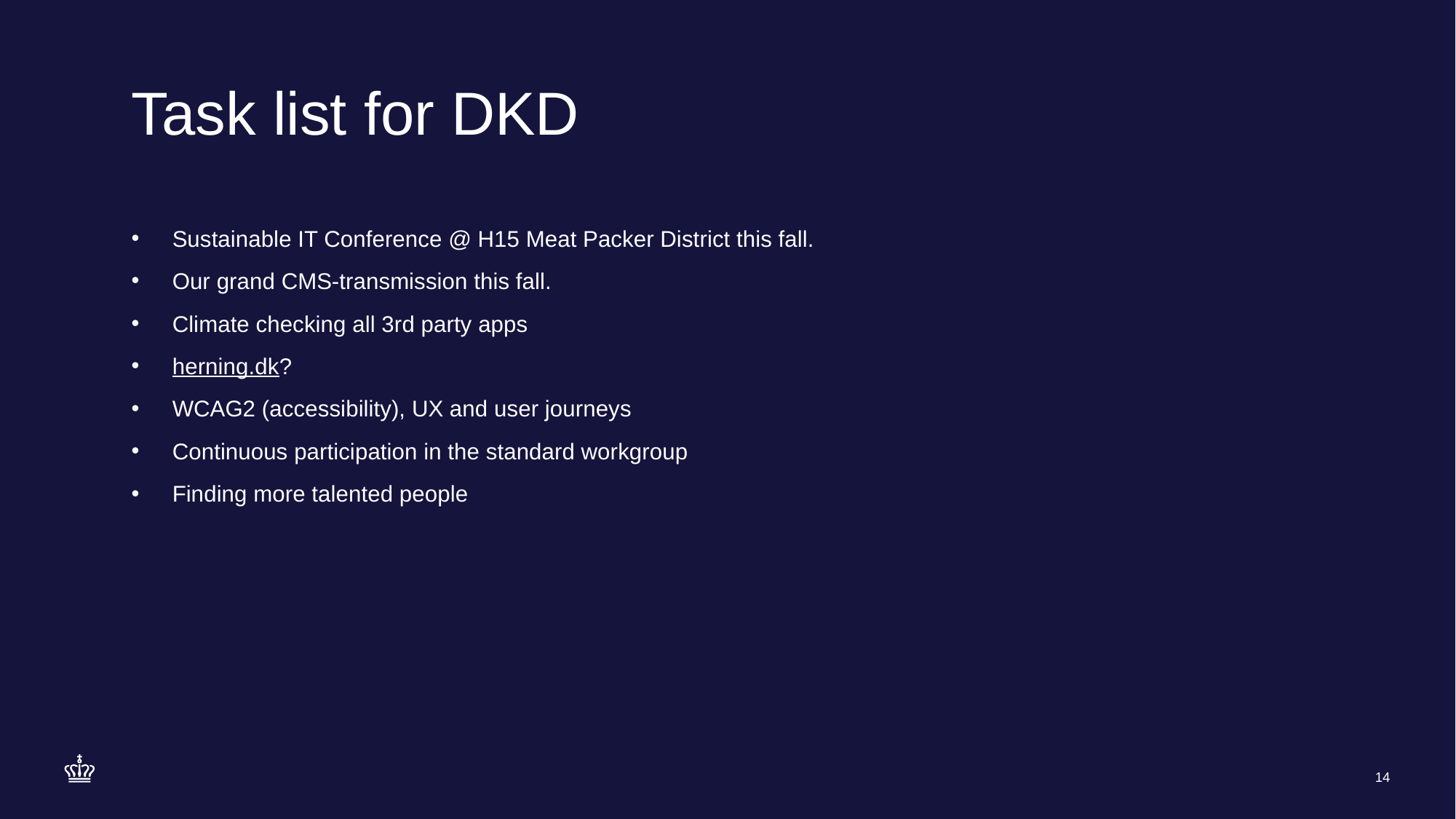

# Task list for DKD
Sustainable IT Conference @ H15 Meat Packer District this fall.
Our grand CMS-transmission this fall.
Climate checking all 3rd party apps
herning.dk?
WCAG2 (accessibility), UX and user journeys
Continuous participation in the standard workgroup
Finding more talented people
14
13. juni 2023